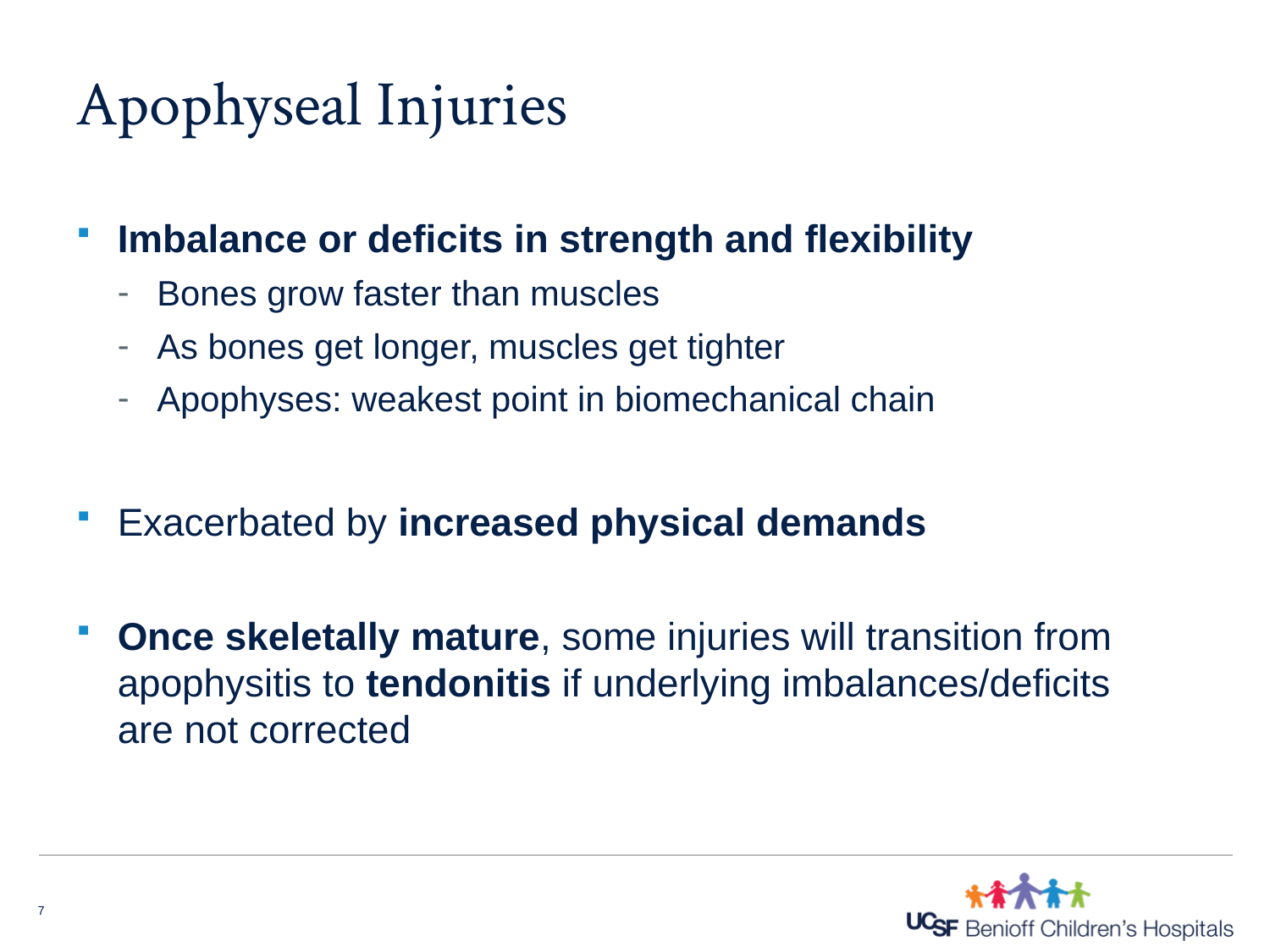

# Apophyseal Injuries
Imbalance or deficits in strength and flexibility
Bones grow faster than muscles
As bones get longer, muscles get tighter
Apophyses: weakest point in biomechanical chain

Exacerbated by increased physical demands

Once skeletally mature, some injuries will transition from apophysitis to tendonitis if underlying imbalances/deficits are not corrected

7